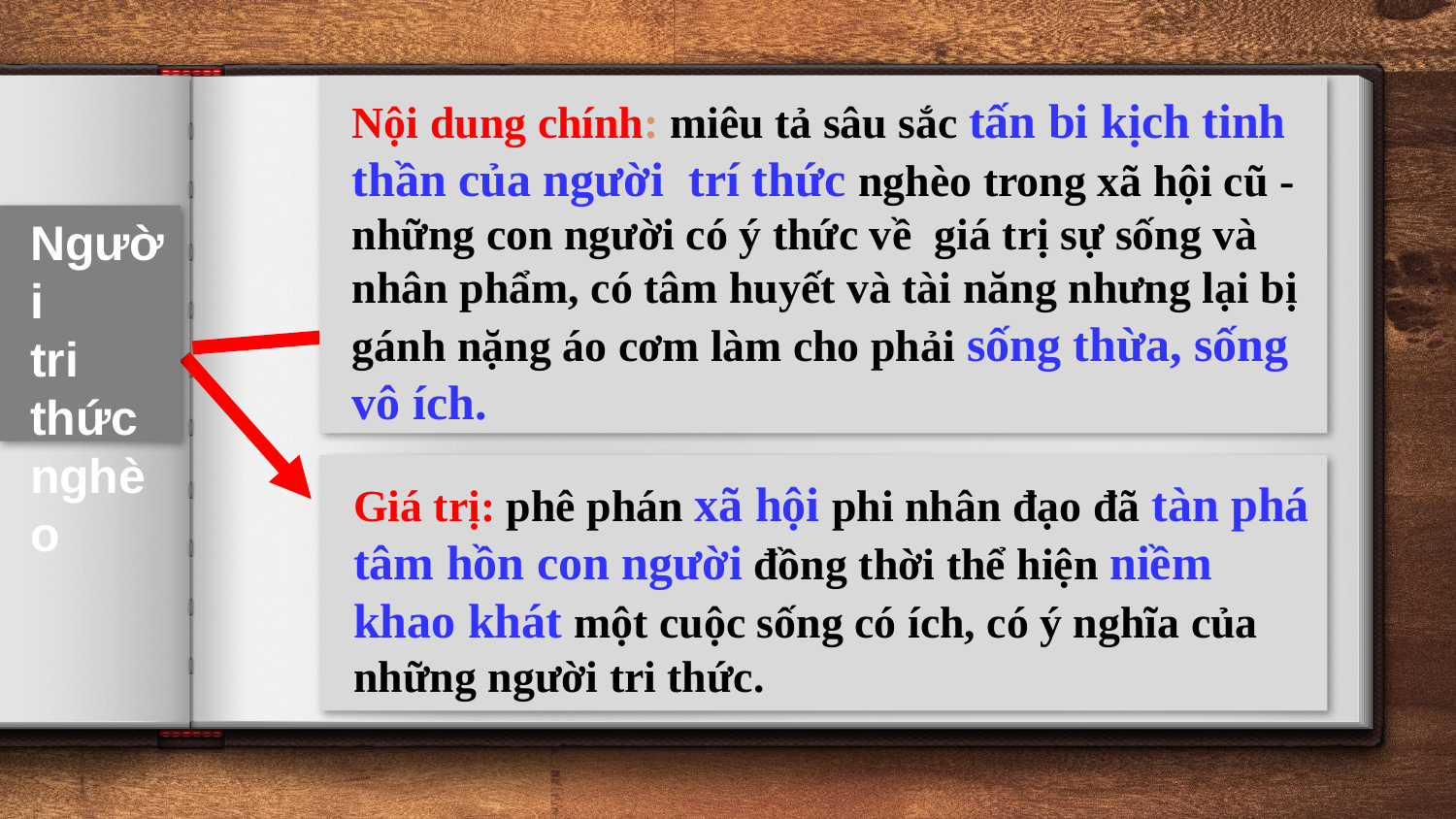

Nội dung chính: miêu tả sâu sắc tấn bi kịch tinh thần của người  trí thức nghèo trong xã hội cũ - những con người có ý thức về  giá trị sự sống và nhân phẩm, có tâm huyết và tài năng nhưng lại bị gánh nặng áo cơm làm cho phải sống thừa, sống vô ích.
Người
tri thức
nghèo

Giá trị: phê phán xã hội phi nhân đạo đã tàn phá tâm hồn con người đồng thời thể hiện niềm khao khát một cuộc sống có ích, có ý nghĩa của những người tri thức.